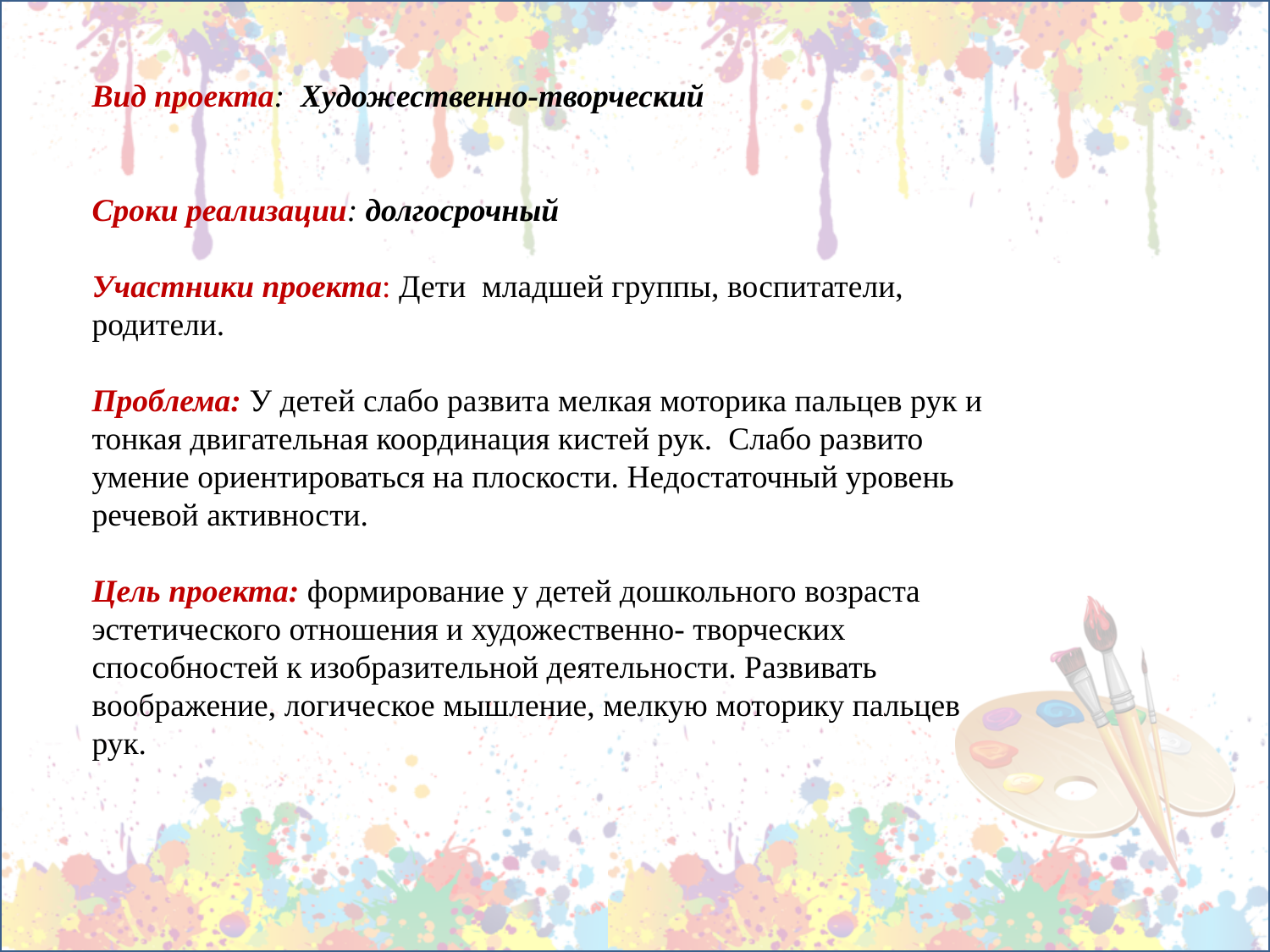

Вид проекта:  Художественно-творческий

Сроки реализации: долгосрочный

Участники проекта: Дети  младшей группы, воспитатели, родители.

Проблема: У детей слабо развита мелкая моторика пальцев рук и тонкая двигательная координация кистей рук.  Слабо развито умение ориентироваться на плоскости. Недостаточный уровень речевой активности.

Цель проекта: формирование у детей дошкольного возраста эстетического отношения и художественно- творческих способностей к изобразительной деятельности. Развивать воображение, логическое мышление, мелкую моторику пальцев рук.